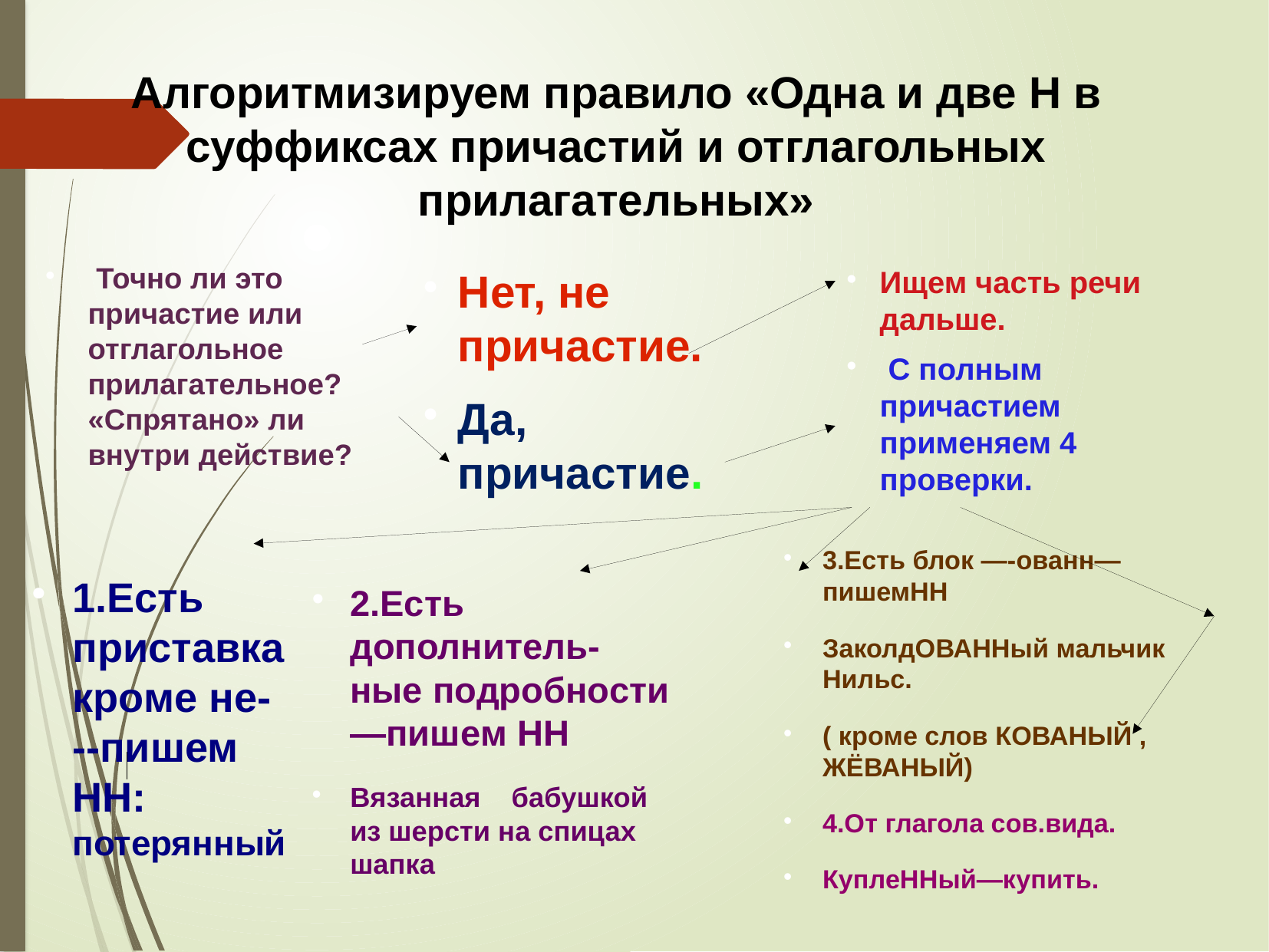

Алгоритмизируем правило «Одна и две Н в суффиксах причастий и отглагольных прилагательных»
 Точно ли это причастие или отглагольное прилагательное? «Спрятано» ли внутри действие?
Нет, не причастие.
Да, причастие.
Ищем часть речи дальше.
 С полным причастием применяем 4 проверки.

3.Есть блок —-ованн—пишемНН
ЗаколдОВАННый мальчик Нильс.
( кроме слов КОВАНЫЙ , ЖЁВАНЫЙ)
4.От глагола сов.вида.
КуплеННый—купить.

1.Есть приставка кроме не-   --пишем НН: потерянный

2.Есть дополнитель-ные подробности—пишем НН
Вязанная    бабушкой из шерсти на спицах   шапка